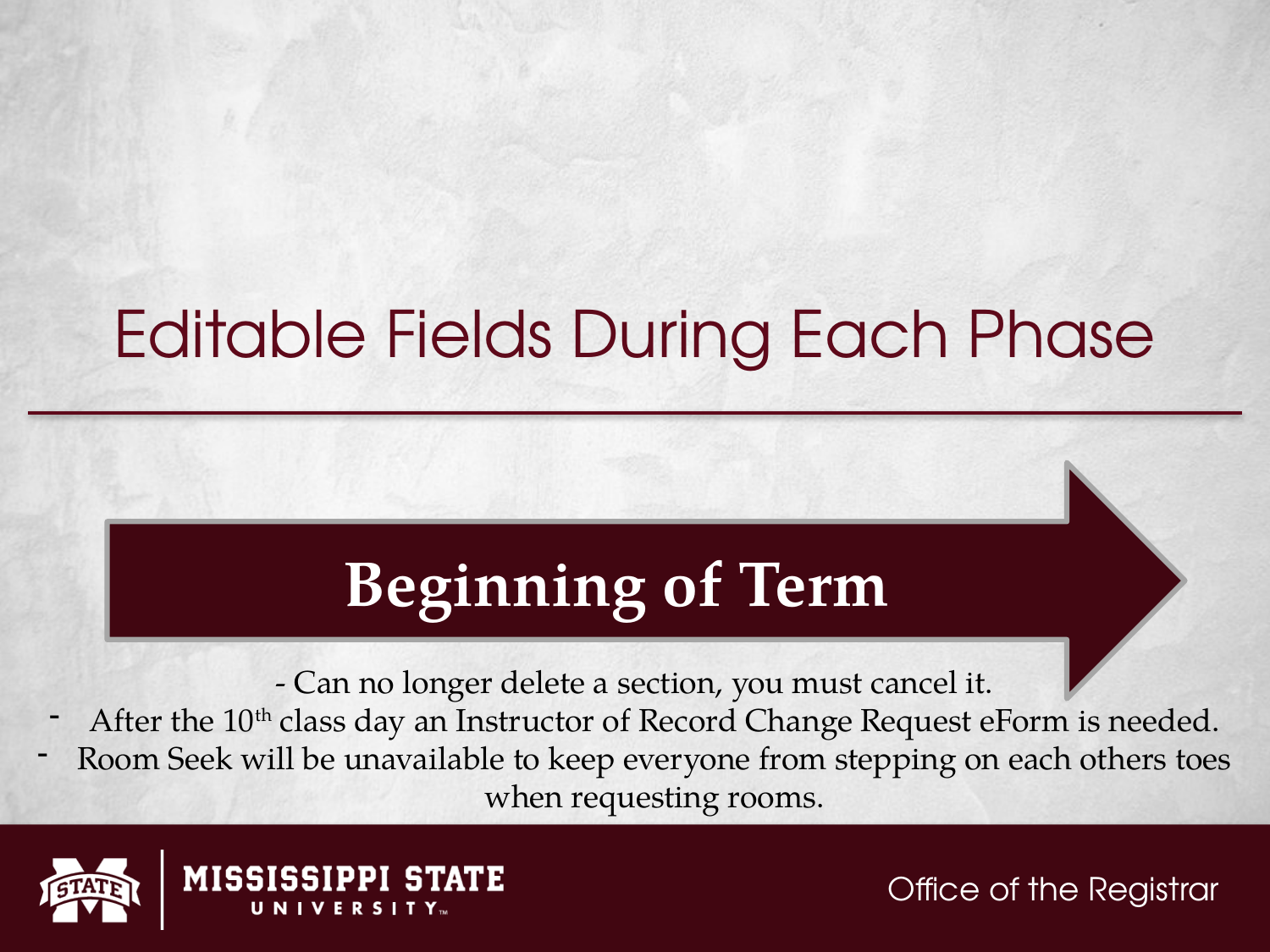

# Editable Fields During Each Phase
Beginning of Term
- Can no longer delete a section, you must cancel it.
After the 10th class day an Instructor of Record Change Request eForm is needed.
Room Seek will be unavailable to keep everyone from stepping on each others toes when requesting rooms.